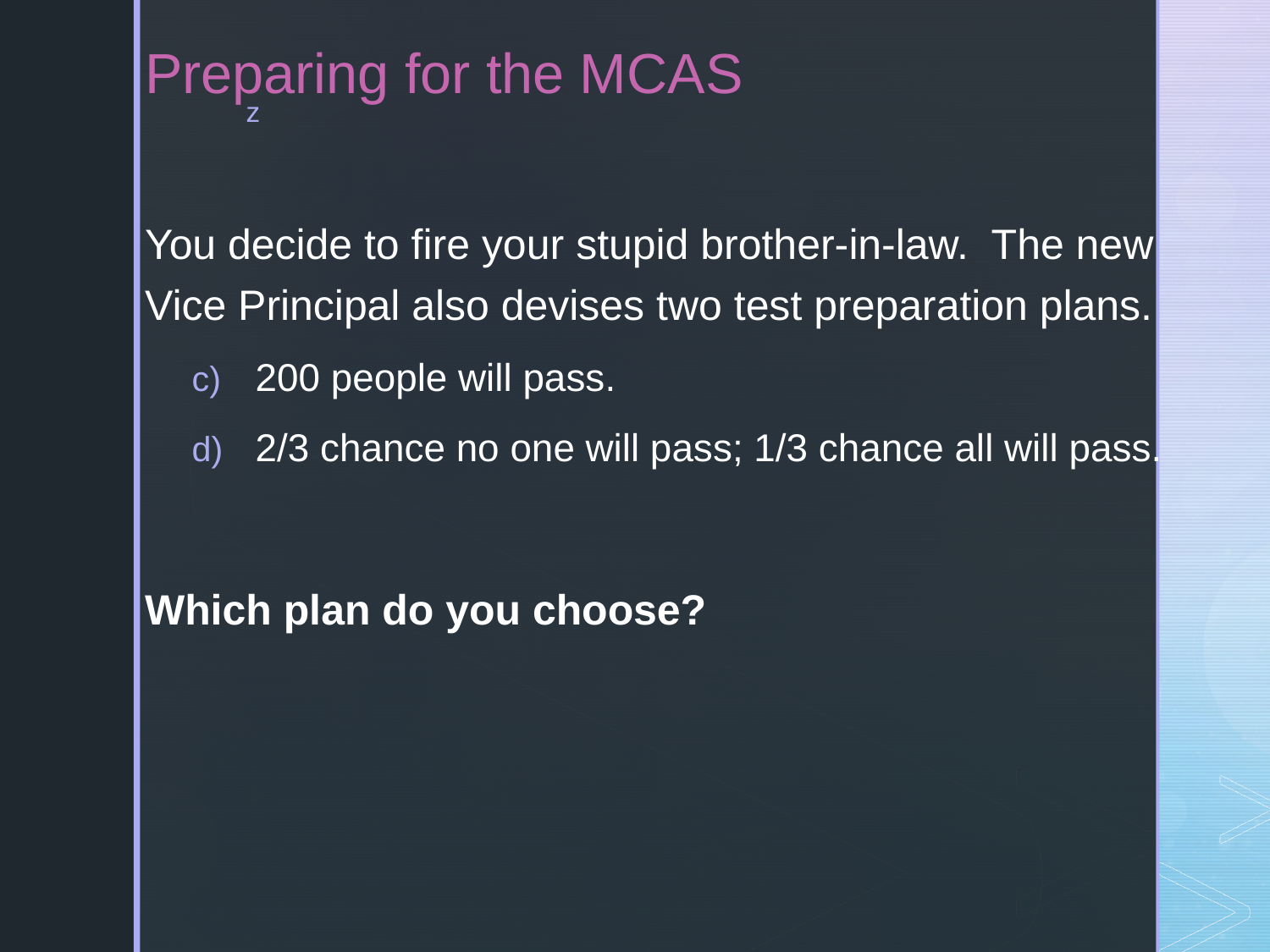

# Preparing for the MCAS

You decide to fire your stupid brother-in-law.  The new Vice Principal also devises two test preparation plans.
200 people will pass.
2/3 chance no one will pass; 1/3 chance all will pass.

Which plan do you choose?